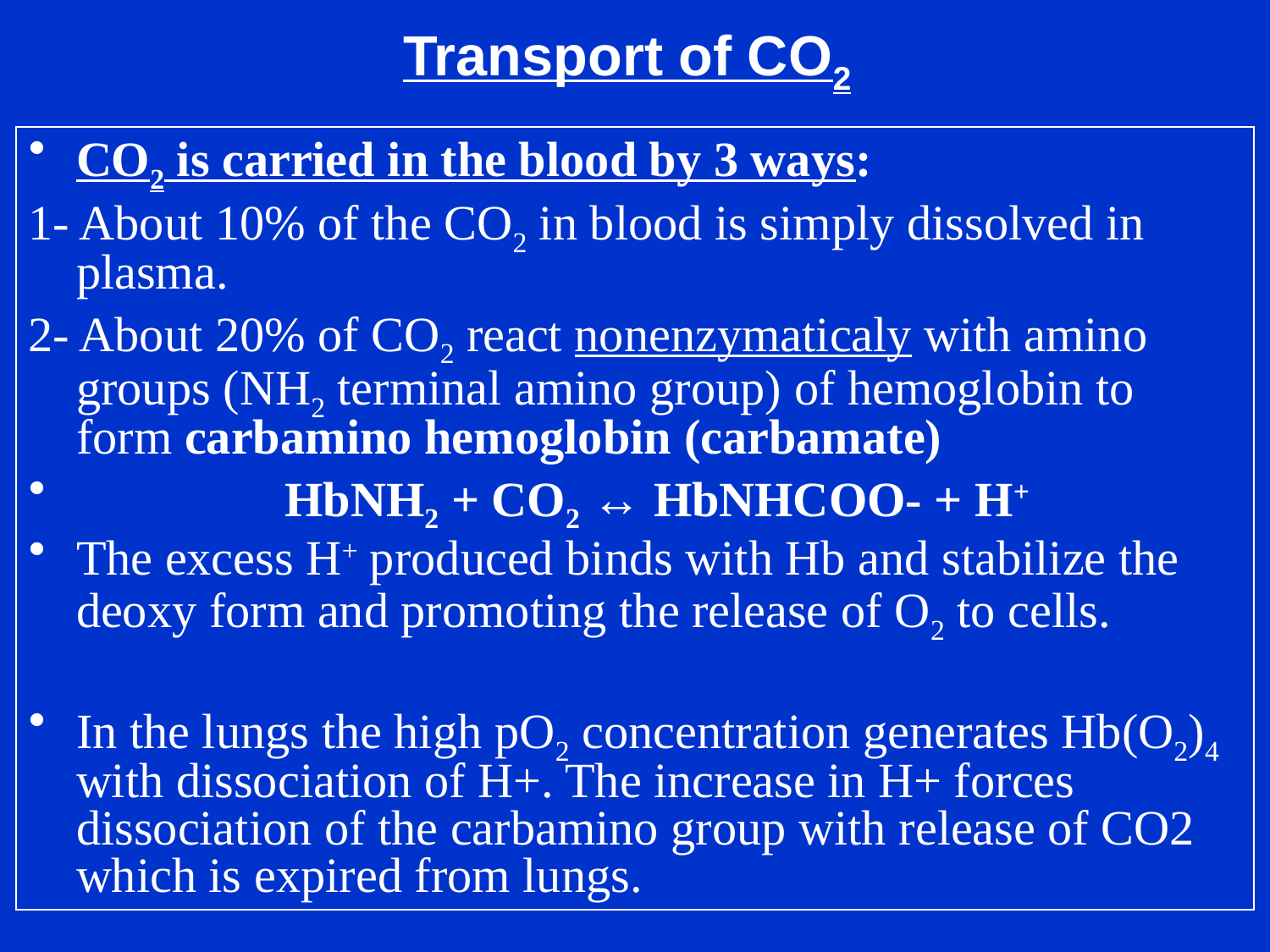

# Transport of CO2
CO2 is carried in the blood by 3 ways:
1- About 10% of the CO2 in blood is simply dissolved in plasma.
2- About 20% of CO2 react nonenzymaticaly with amino groups (NH2 terminal amino group) of hemoglobin to form carbamino hemoglobin (carbamate)
                 HbNH2 + CO2 ↔ HbNHCOO- + H+
The excess H+ produced binds with Hb and stabilize the deoxy form and promoting the release of O2 to cells.

In the lungs the high pO2 concentration generates Hb(O2)4 with dissociation of H+. The increase in H+ forces dissociation of the carbamino group with release of CO2 which is expired from lungs.